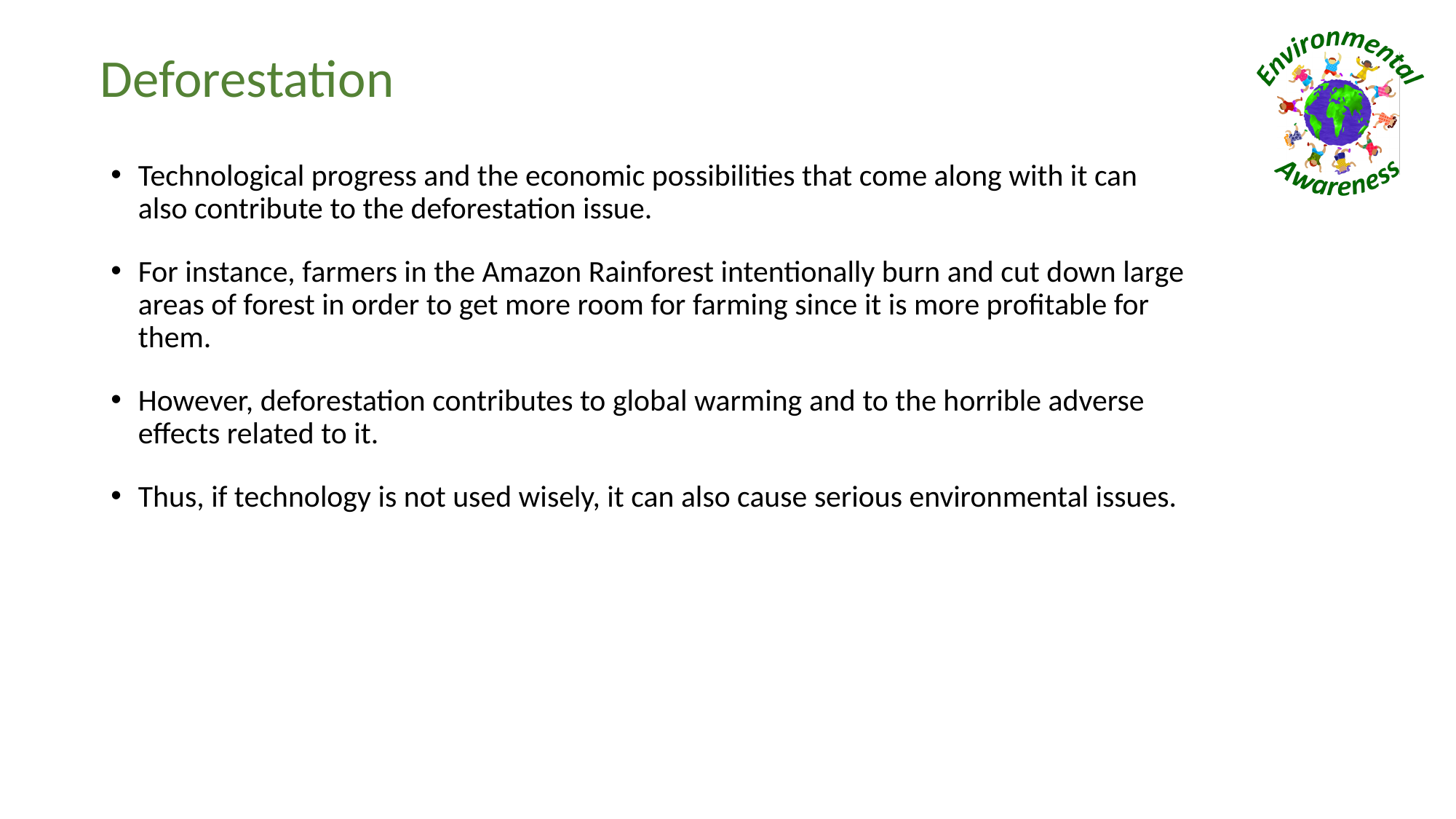

# Deforestation
Technological progress and the economic possibilities that come along with it can also contribute to the deforestation issue.
For instance, farmers in the Amazon Rainforest intentionally burn and cut down large areas of forest in order to get more room for farming since it is more profitable for them.
However, deforestation contributes to global warming and to the horrible adverse effects related to it.
Thus, if technology is not used wisely, it can also cause serious environmental issues.